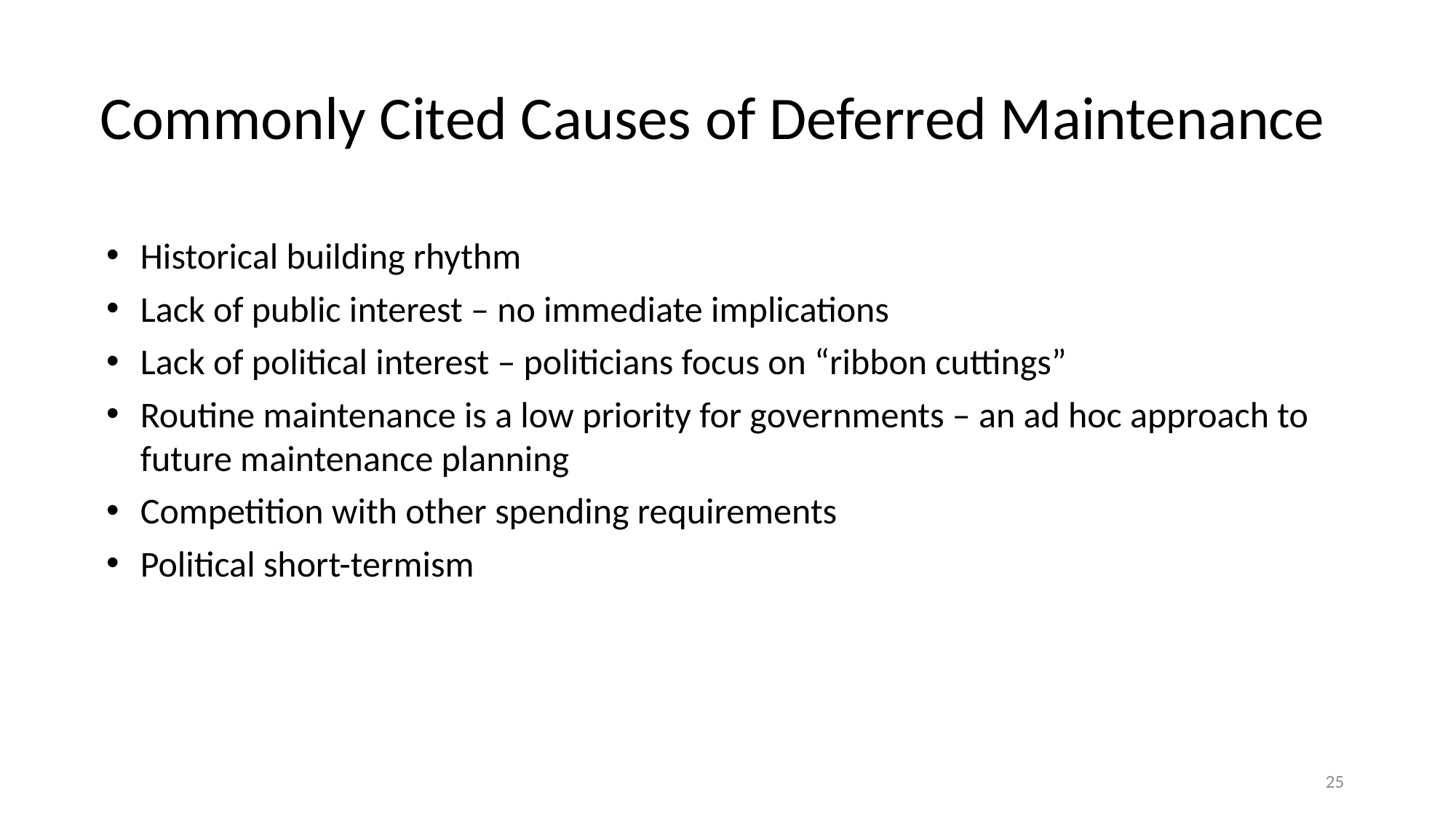

# Commonly Cited Causes of Deferred Maintenance

Historical building rhythm
Lack of public interest – no immediate implications
Lack of political interest – politicians focus on “ribbon cuttings”
Routine maintenance is a low priority for governments – an ad hoc approach to future maintenance planning
Competition with other spending requirements
Political short-termism
25